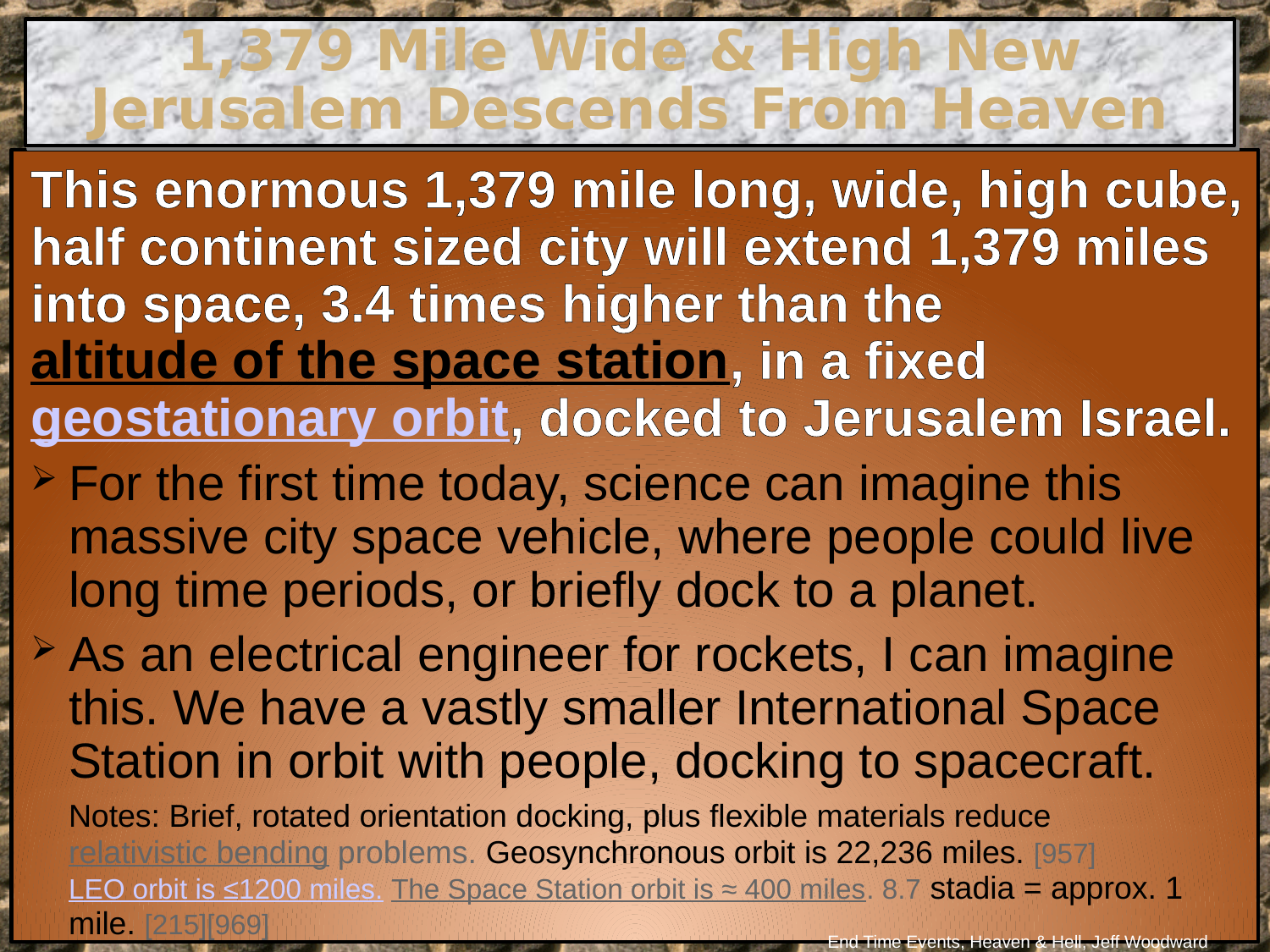

1,379 Mile Wide & High New Jerusalem Descends From Heaven
This enormous 1,379 mile long, wide, high cube, half continent sized city will extend 1,379 miles into space, 3.4 times higher than the altitude of the space station, in a fixed geostationary orbit, docked to Jerusalem Israel.
For the first time today, science can imagine this massive city space vehicle, where people could live long time periods, or briefly dock to a planet.
As an electrical engineer for rockets, I can imagine this. We have a vastly smaller International Space Station in orbit with people, docking to spacecraft.
Notes: Brief, rotated orientation docking, plus flexible materials reduce relativistic bending problems. Geosynchronous orbit is 22,236 miles. [957] LEO orbit is ≤1200 miles. The Space Station orbit is ≈ 400 miles. 8.7 stadia = approx. 1 mile. [215][969]
End Time Events, Heaven & Hell, Jeff Woodward